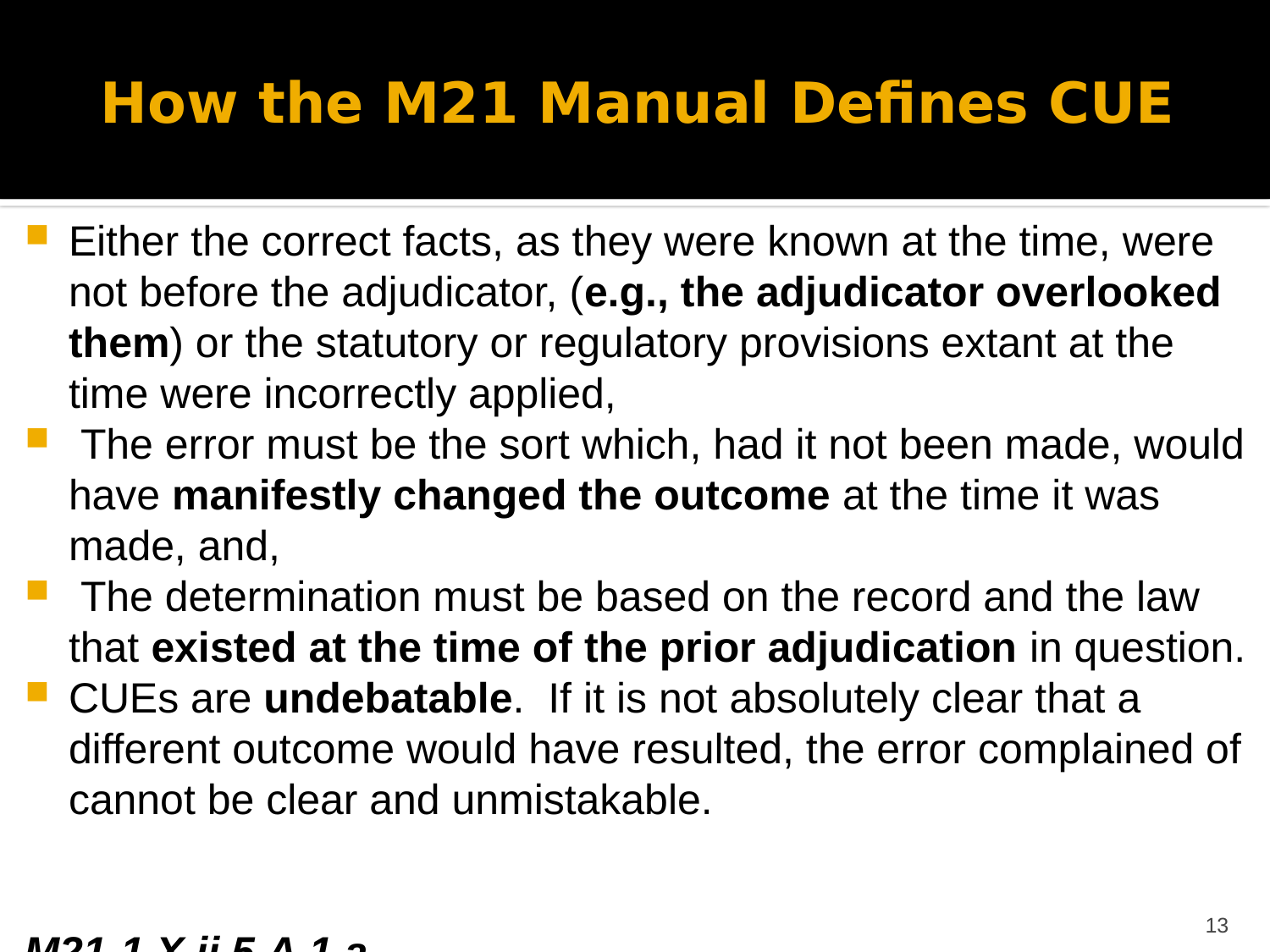

# How the M21 Manual Defines CUE
Either the correct facts, as they were known at the time, were not before the adjudicator, (e.g., the adjudicator overlooked them) or the statutory or regulatory provisions extant at the time were incorrectly applied,
 The error must be the sort which, had it not been made, would have manifestly changed the outcome at the time it was made, and,
 The determination must be based on the record and the law that existed at the time of the prior adjudication in question.
CUEs are undebatable.  If it is not absolutely clear that a different outcome would have resulted, the error complained of cannot be clear and unmistakable.

M21-1 X.ii.5.A.1.a.

13